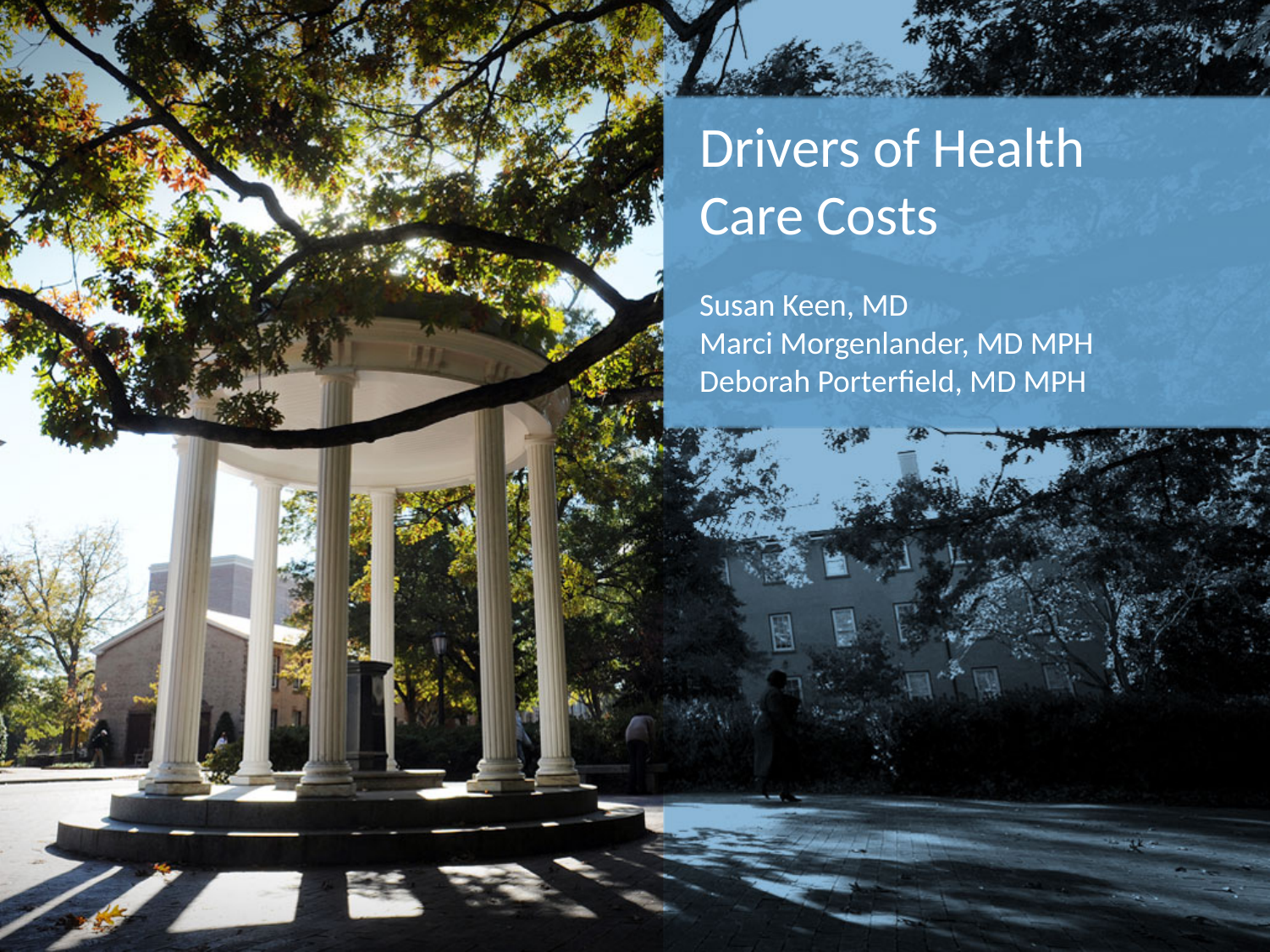

Drivers of Health Care Costs

Susan Keen, MD
Marci Morgenlander, MD MPH
Deborah Porterfield, MD MPH